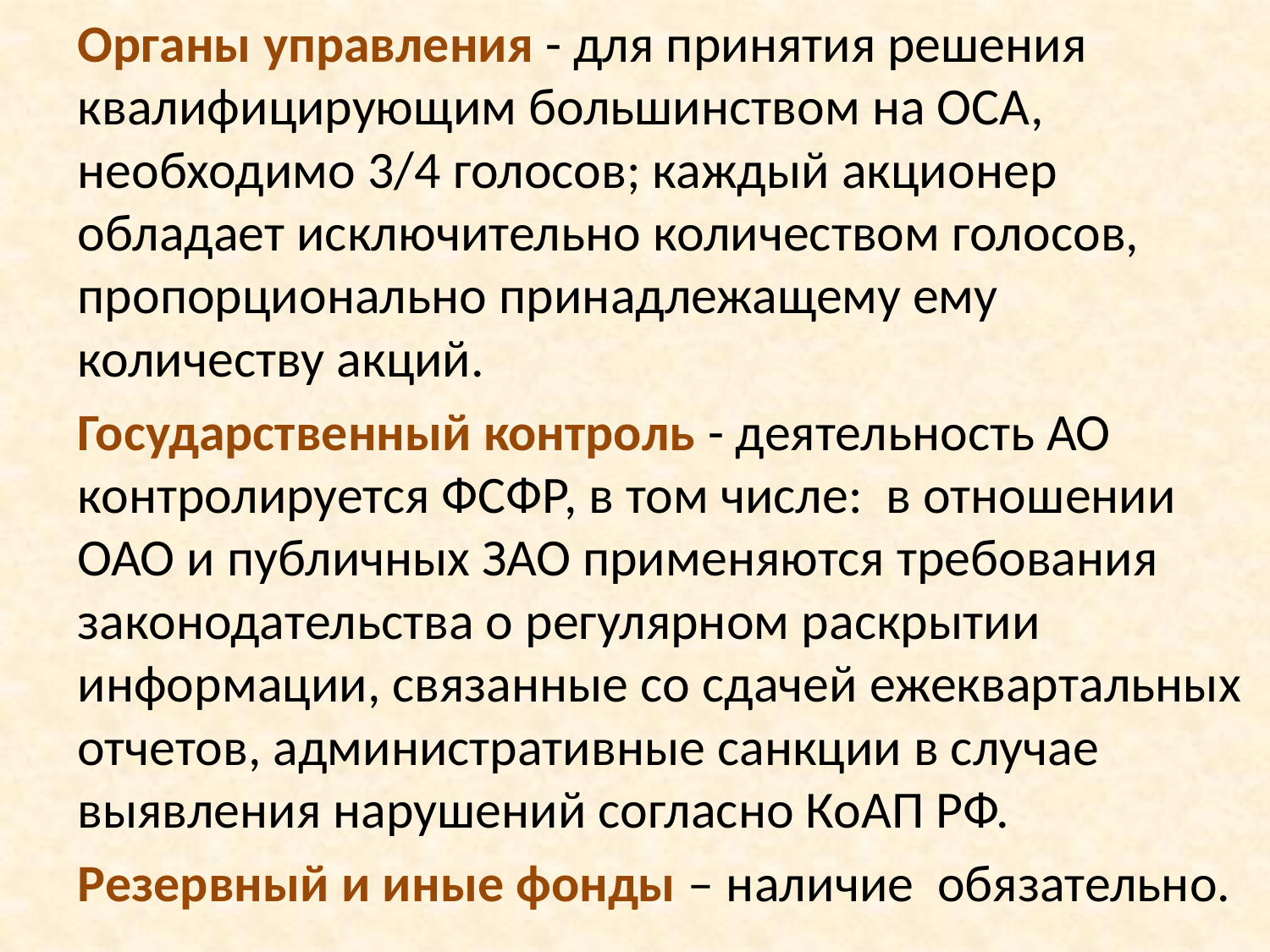

Органы управления - для принятия решения квалифицирующим большинством на ОСА, необходимо 3/4 голосов; каждый акционер обладает исключительно количеством голосов, пропорционально принадлежащему ему количеству акций.
Государственный контроль - деятельность АО контролируется ФСФР, в том числе:  в отношении ОАО и публичных ЗАО применяются требования законодательства о регулярном раскрытии информации, связанные со сдачей ежеквартальных отчетов, административные санкции в случае выявления нарушений согласно КоАП РФ.
Резервный и иные фонды – наличие  обязательно.
#